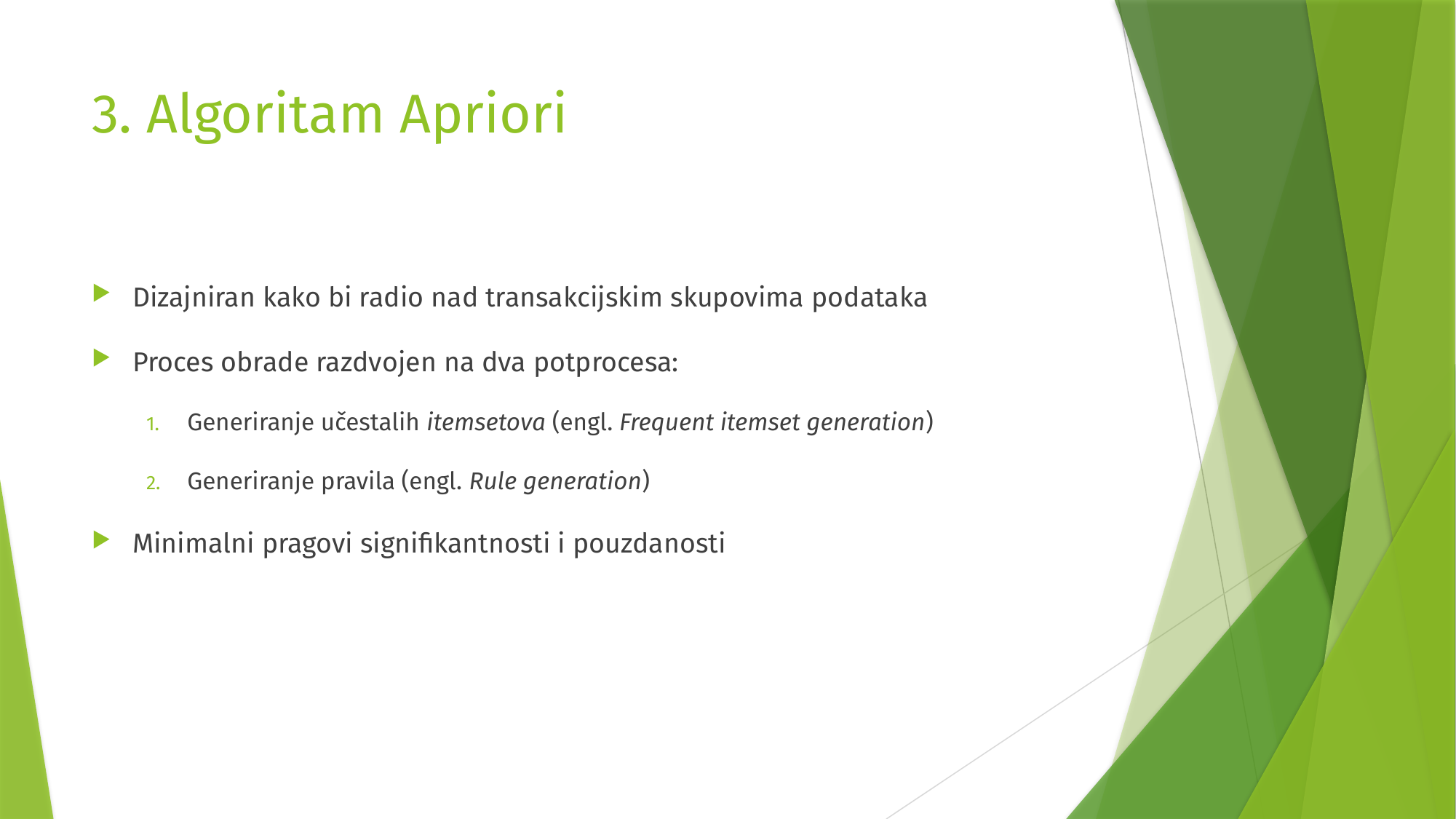

# 3. Algoritam Apriori
Dizajniran kako bi radio nad transakcijskim skupovima podataka
Proces obrade razdvojen na dva potprocesa:
Generiranje učestalih itemsetova (engl. Frequent itemset generation)
Generiranje pravila (engl. Rule generation)
Minimalni pragovi signifikantnosti i pouzdanosti